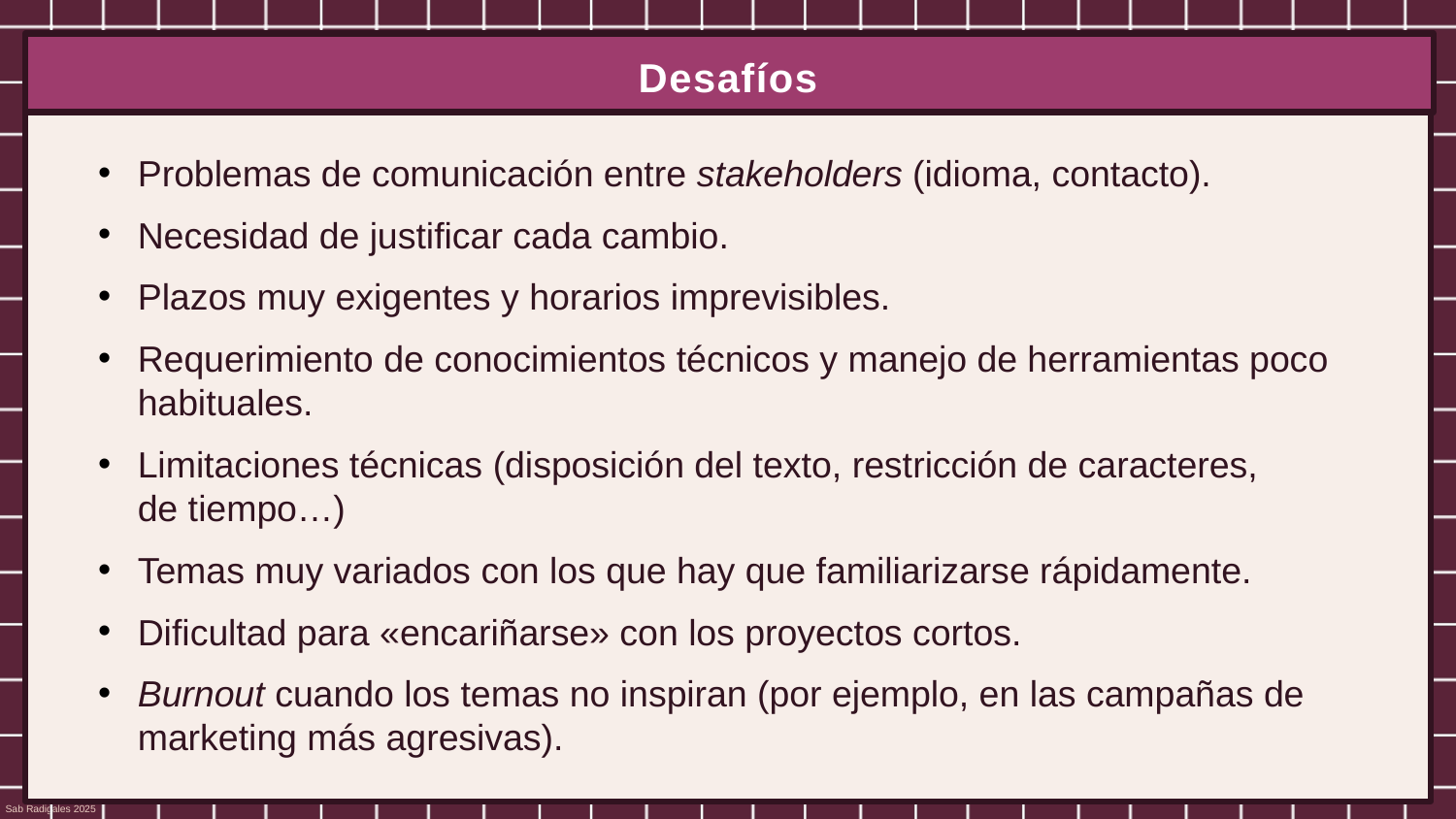

Desafíos
Problemas de comunicación entre stakeholders (idioma, contacto).
Necesidad de justificar cada cambio.
Plazos muy exigentes y horarios imprevisibles.
Requerimiento de conocimientos técnicos y manejo de herramientas poco habituales.
Limitaciones técnicas (disposición del texto, restricción de caracteres,
de tiempo…)
Temas muy variados con los que hay que familiarizarse rápidamente.
Dificultad para «encariñarse» con los proyectos cortos.
Burnout cuando los temas no inspiran (por ejemplo, en las campañas de marketing más agresivas).